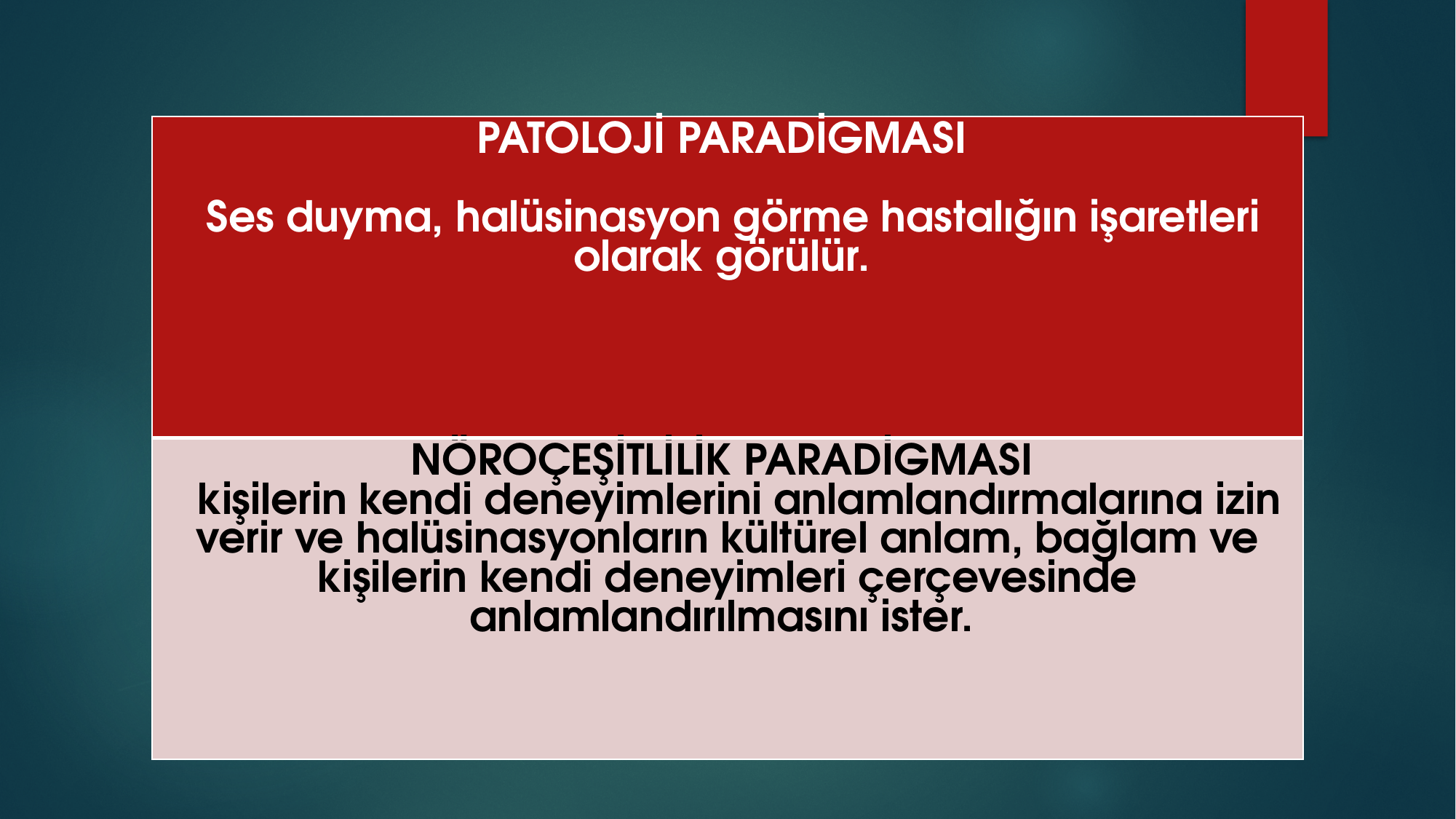

#
| PATOLOJİ PARADİGMASI Ses duyma, halüsinasyon görme hastalığın işaretleri olarak görülür. |
| --- |
| NÖROÇEŞİTLİLİK PARADİGMASI kişilerin kendi deneyimlerini anlamlandırmalarına izin verir ve halüsinasyonların kültürel anlam, bağlam ve kişilerin kendi deneyimleri çerçevesinde anlamlandırılmasını ister. |